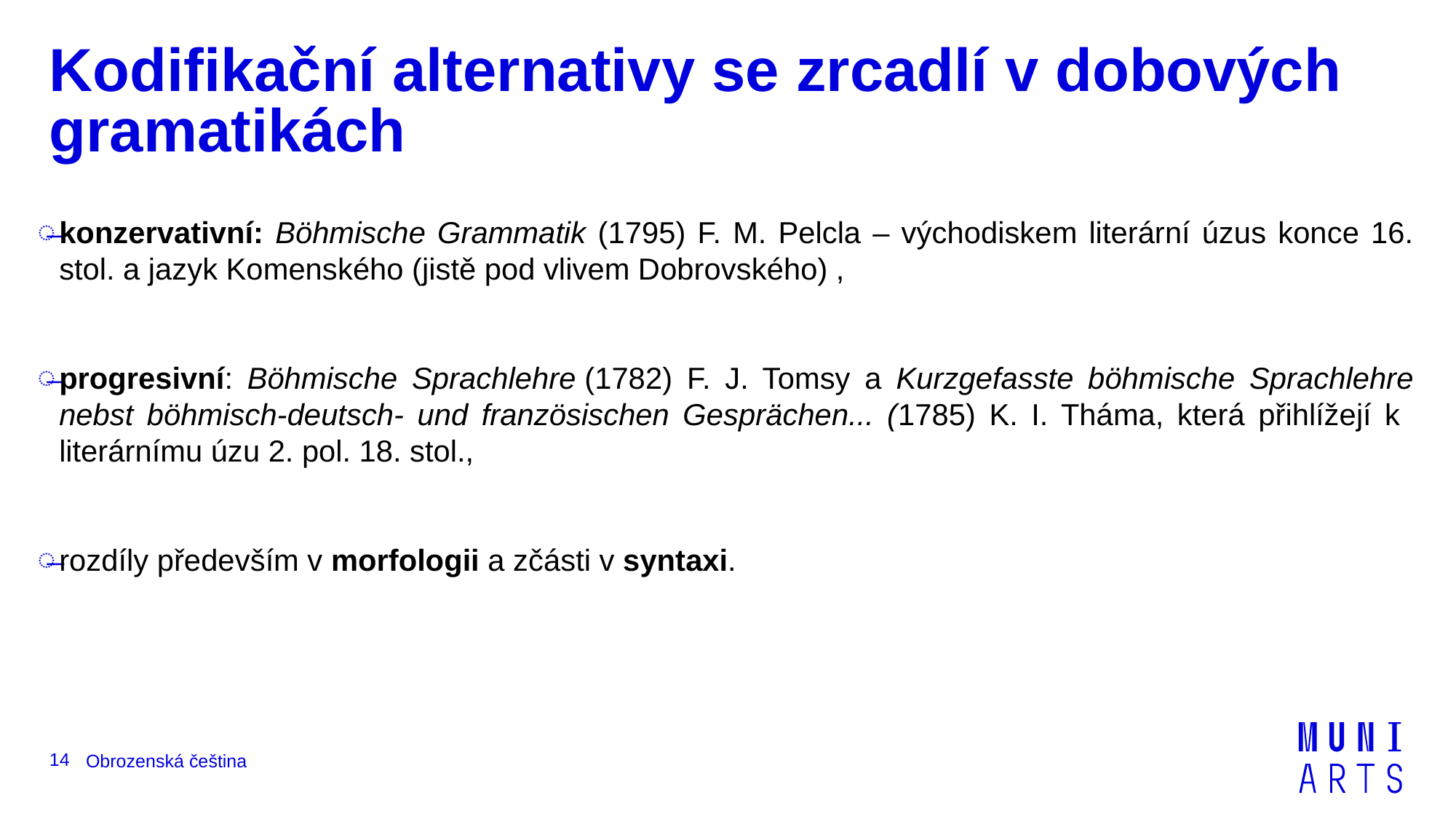

# Kodifikační alternativy se zrcadlí v dobových gramatikách
konzervativní: Böhmische Grammatik (1795) F. M. Pelcla – východiskem literární úzus konce 16. stol. a jazyk Komenského (jistě pod vlivem Dobrovského) ,

progresivní: Böhmische Sprachlehre (1782) F. J. Tomsy a Kurzgefasste böhmische Sprachlehre nebst böhmisch-deutsch- und französischen Gesprächen... (1785) K. I. Tháma, která přihlížejí k  literárnímu úzu 2. pol. 18. stol.,

rozdíly především v morfologii a zčásti v syntaxi.
14
Obrozenská čeština